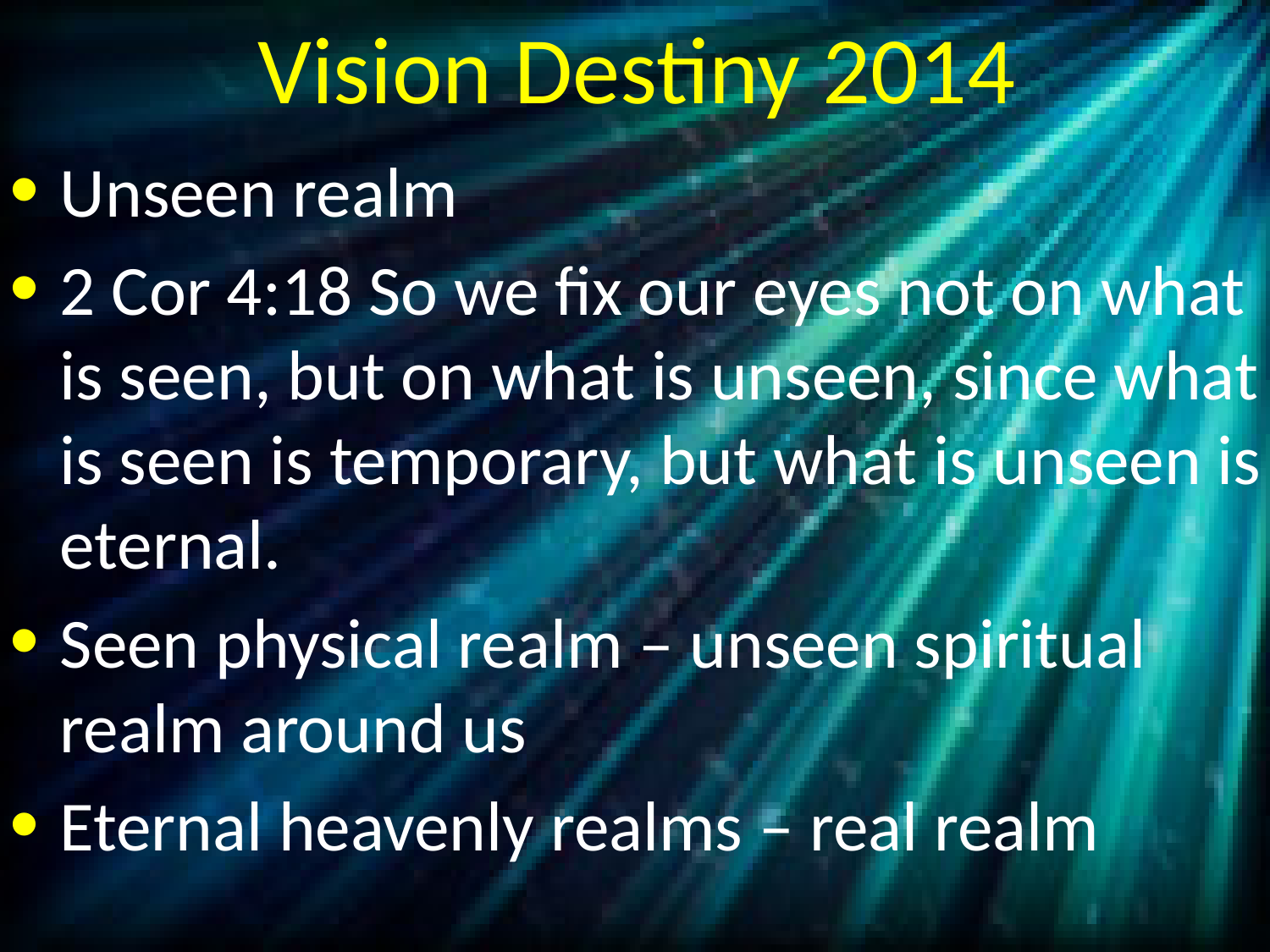

# Vision Destiny 2014
Unseen realm
2 Cor 4:18 So we fix our eyes not on what is seen, but on what is unseen, since what is seen is temporary, but what is unseen is eternal.
Seen physical realm – unseen spiritual realm around us
Eternal heavenly realms – real realm